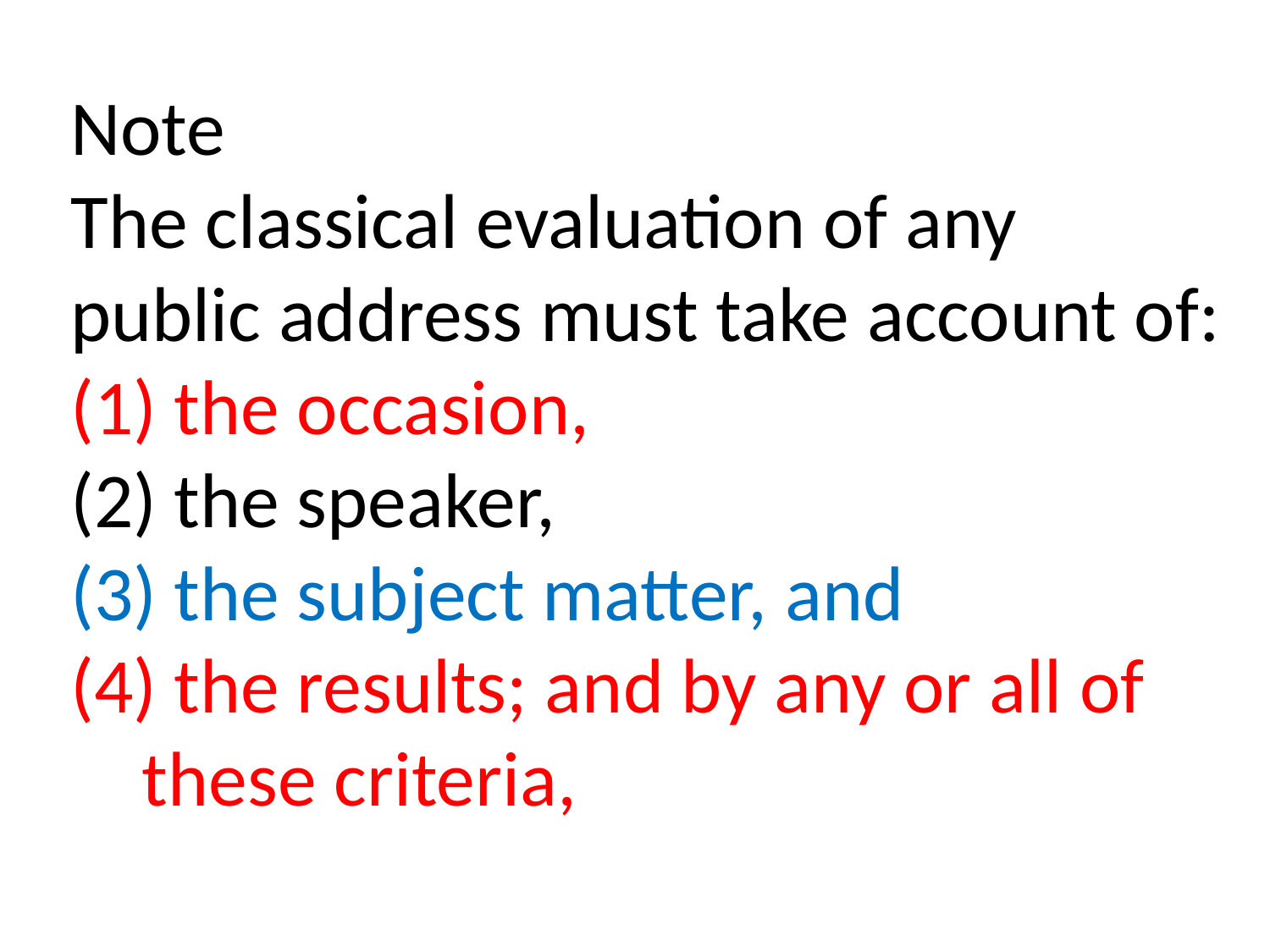

Note
The classical evaluation of any public address must take account of:
 the occasion,
 the speaker,
 the subject matter, and
 the results; and by any or all of these criteria,